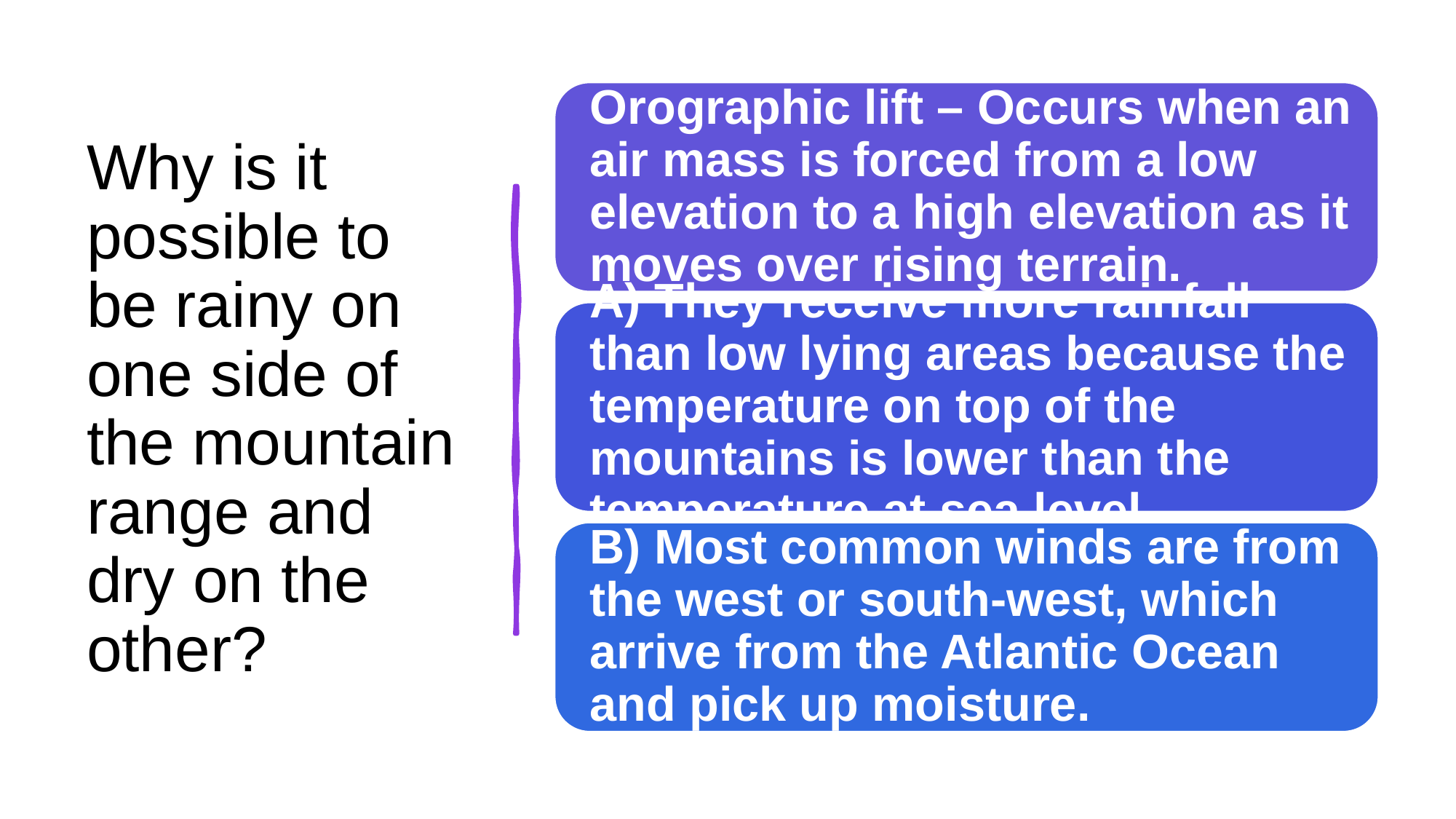

Orographic lift – Occurs when an air mass is forced from a low elevation to a high elevation as it moves over rising terrain.
A) They receive more rainfall than low lying areas because the temperature on top of the mountains is lower than the temperature at sea level.
B) Most common winds are from the west or south-west, which arrive from the Atlantic Ocean and pick up moisture.
# Why is it possible to be rainy on one side of the mountain range and dry on the other?